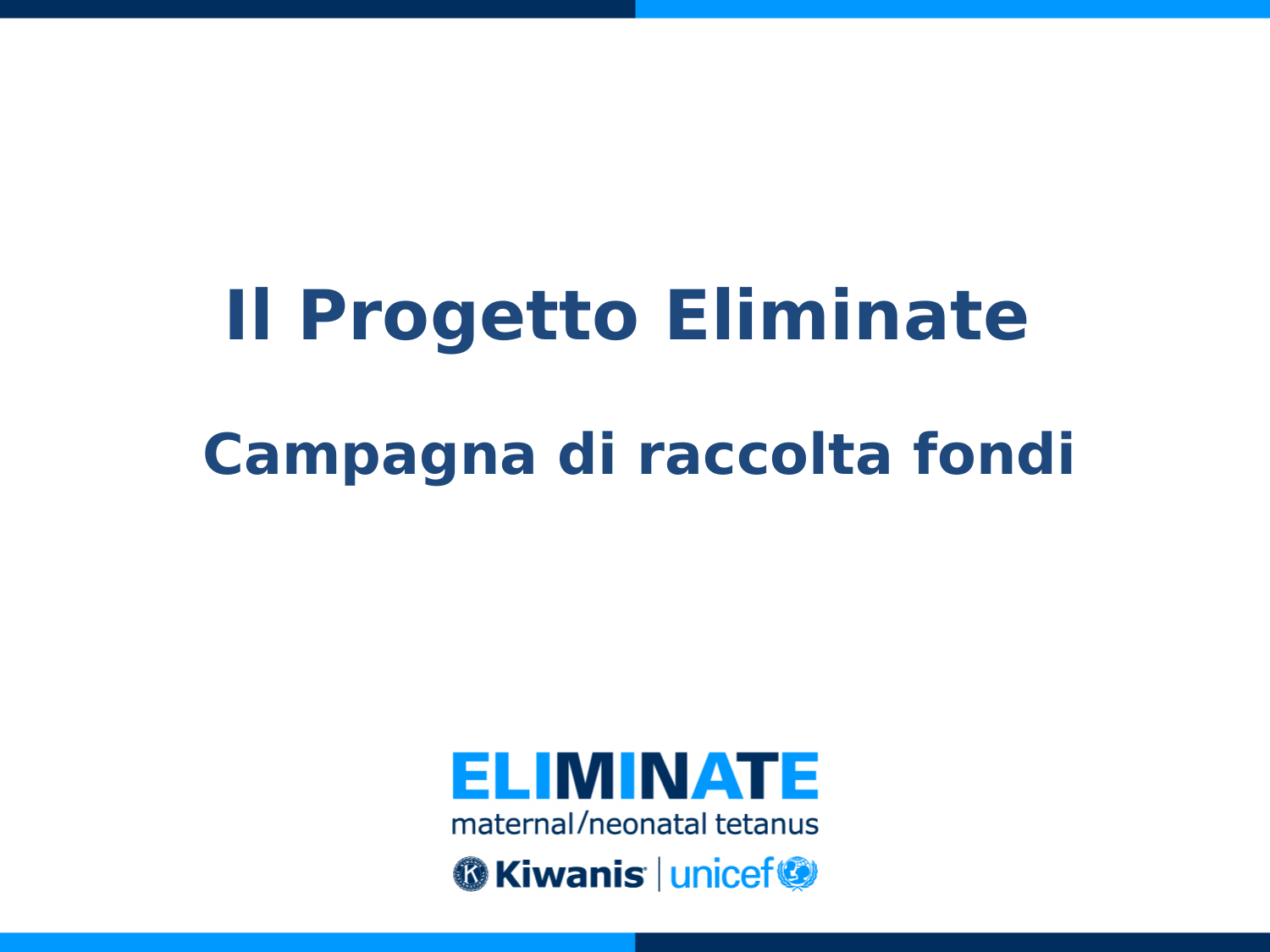

# Il Progetto Eliminate Campagna di raccolta fondi